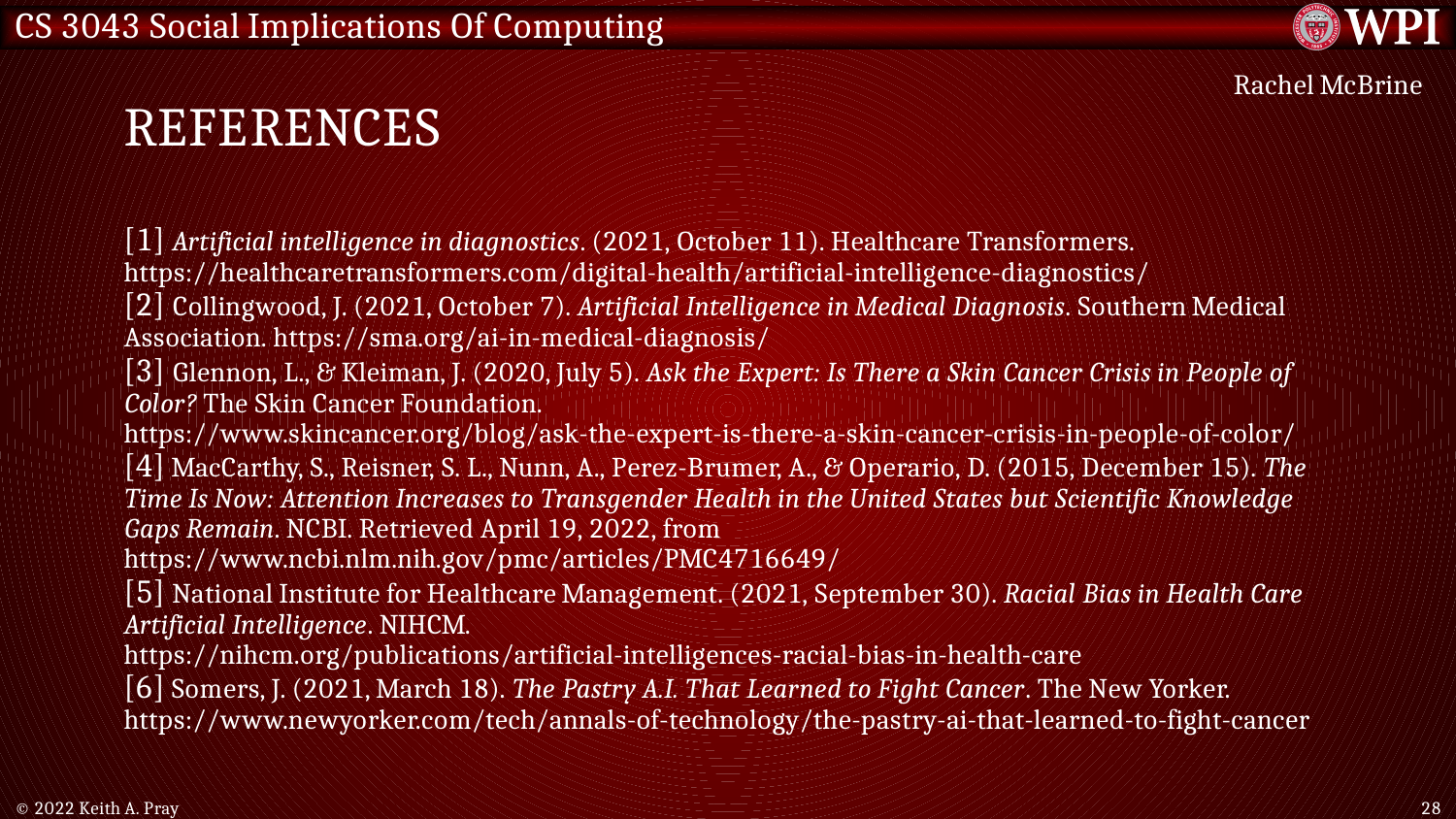

# References
Rachel McBrine
[1] Artificial intelligence in diagnostics. (2021, October 11). Healthcare Transformers. https://healthcaretransformers.com/digital-health/artificial-intelligence-diagnostics/
[2] Collingwood, J. (2021, October 7). Artificial Intelligence in Medical Diagnosis. Southern Medical Association. https://sma.org/ai-in-medical-diagnosis/
[3] Glennon, L., & Kleiman, J. (2020, July 5). Ask the Expert: Is There a Skin Cancer Crisis in People of Color? The Skin Cancer Foundation. https://www.skincancer.org/blog/ask-the-expert-is-there-a-skin-cancer-crisis-in-people-of-color/
[4] MacCarthy, S., Reisner, S. L., Nunn, A., Perez-Brumer, A., & Operario, D. (2015, December 15). The Time Is Now: Attention Increases to Transgender Health in the United States but Scientific Knowledge Gaps Remain. NCBI. Retrieved April 19, 2022, from https://www.ncbi.nlm.nih.gov/pmc/articles/PMC4716649/
[5] National Institute for Healthcare Management. (2021, September 30). Racial Bias in Health Care Artificial Intelligence. NIHCM. https://nihcm.org/publications/artificial-intelligences-racial-bias-in-health-care
[6] Somers, J. (2021, March 18). The Pastry A.I. That Learned to Fight Cancer. The New Yorker. https://www.newyorker.com/tech/annals-of-technology/the-pastry-ai-that-learned-to-fight-cancer
© 2022 Keith A. Pray
28